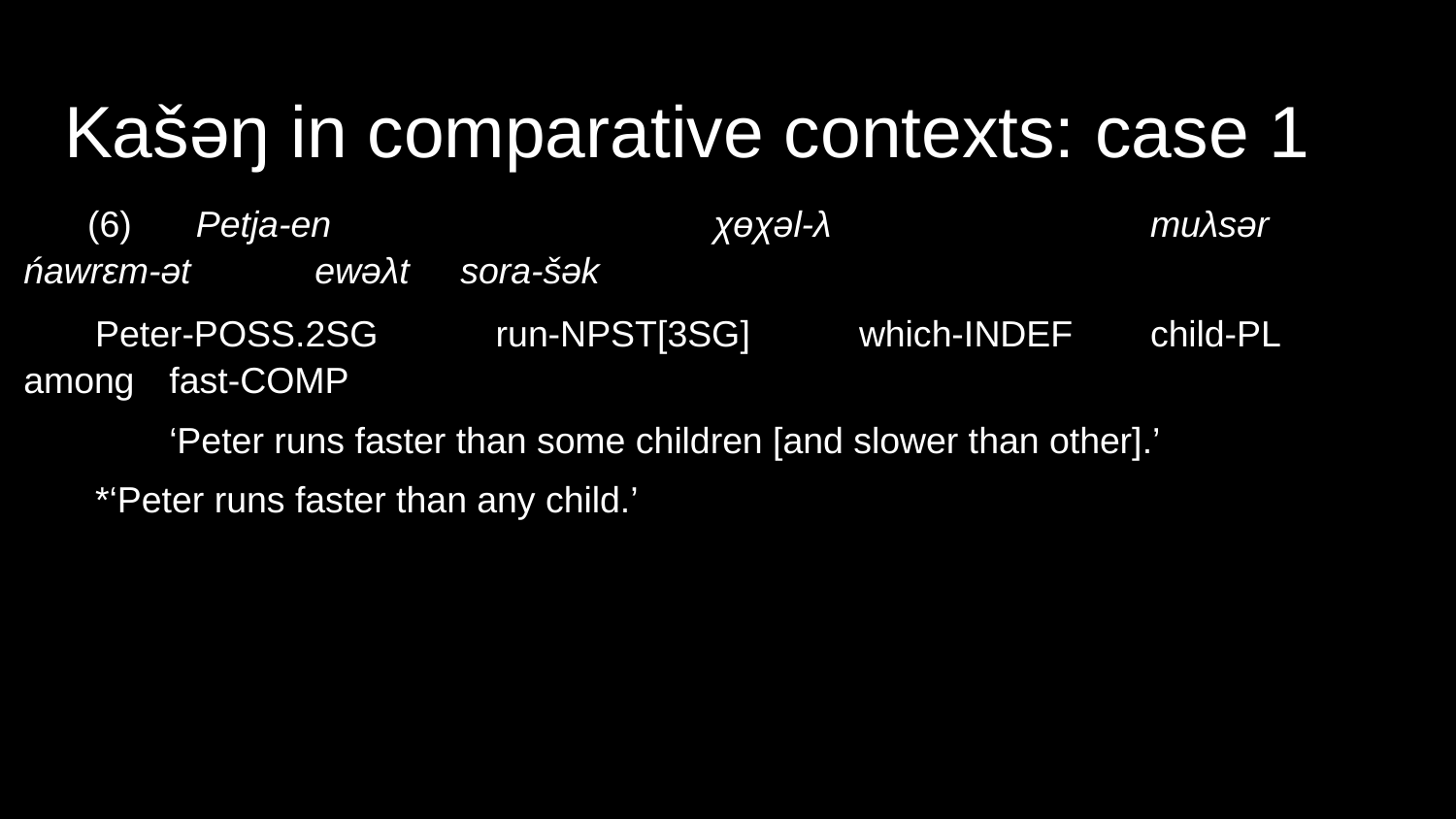

# Kašəŋ in comparative contexts: case 1

 (6) Petja-en			χɵχəl-λ			muλsər		ńawrɛm-ət	ewəλt	sora-šək
Peter-POSS.2SG run-NPST[3SG]	which-INDEF	child-PL		among	fast-COMP
	‘Peter runs faster than some children [and slower than other].’
*‘Peter runs faster than any child.’